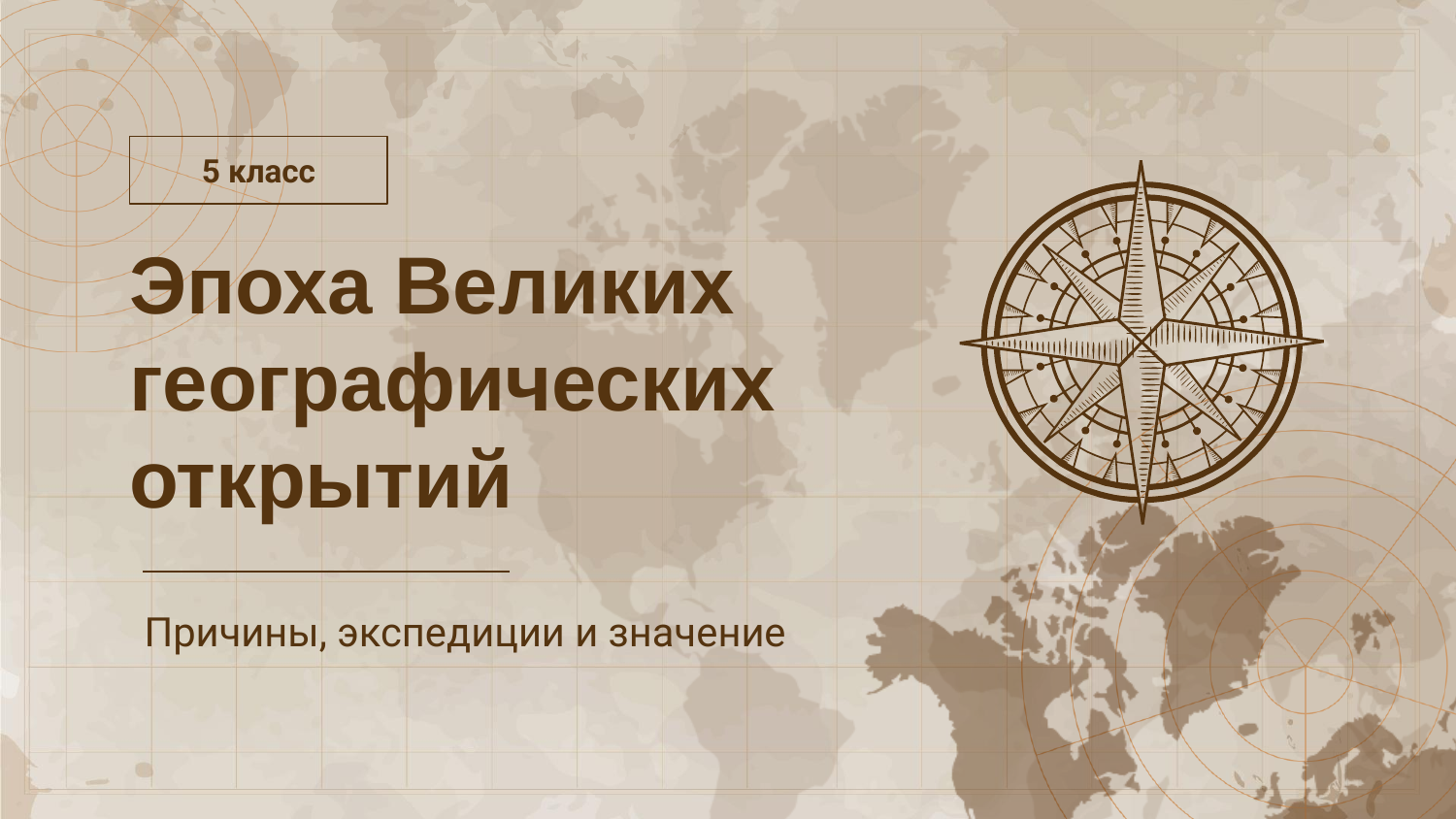

5 класс

# Эпоха Великих географических открытий
Причины, экспедиции и значение